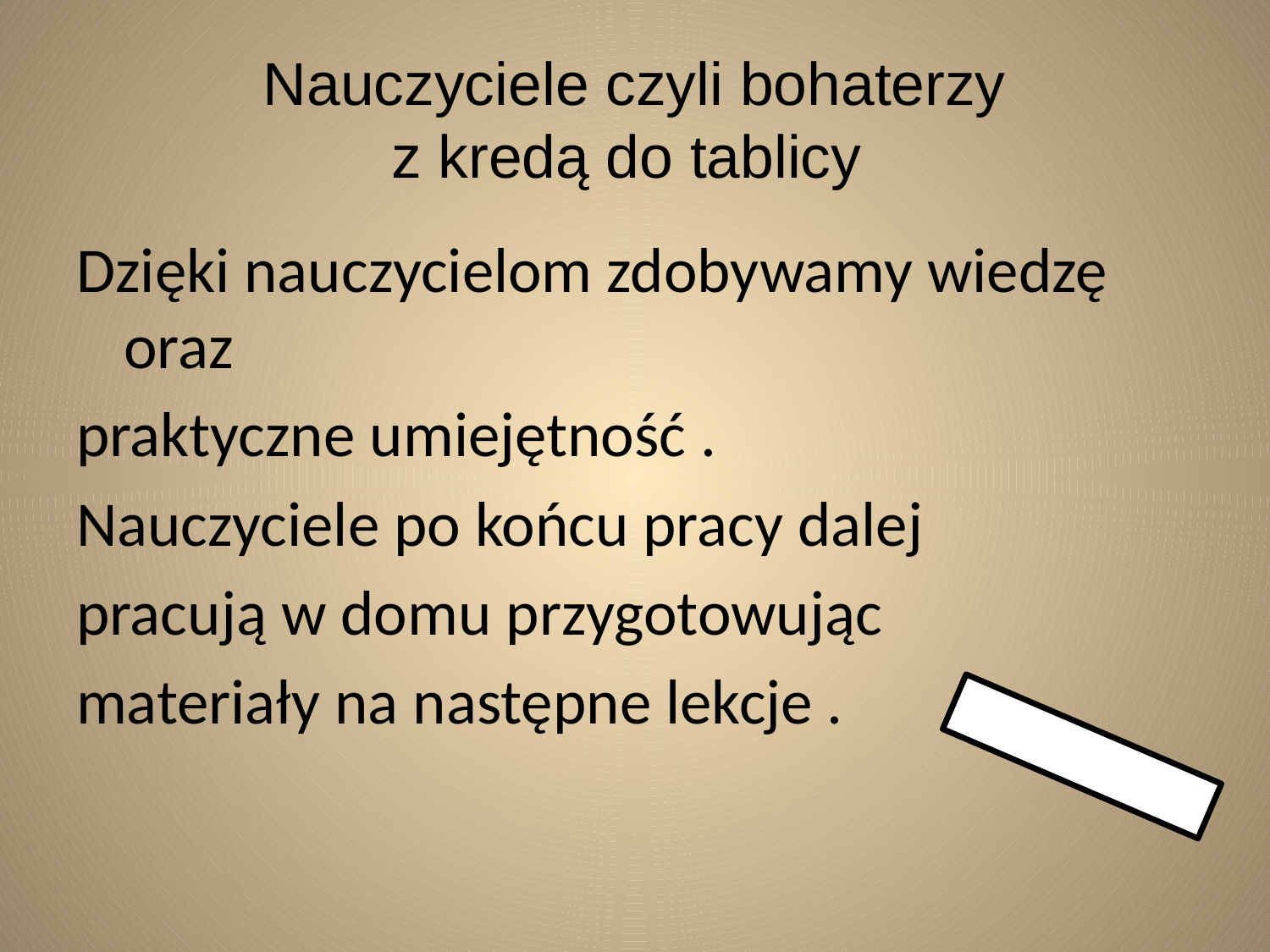

# Nauczyciele czyli bohaterzy z kredą do tablicy
Dzięki nauczycielom zdobywamy wiedzę oraz
praktyczne umiejętność .
Nauczyciele po końcu pracy dalej
pracują w domu przygotowując
materiały na następne lekcje .